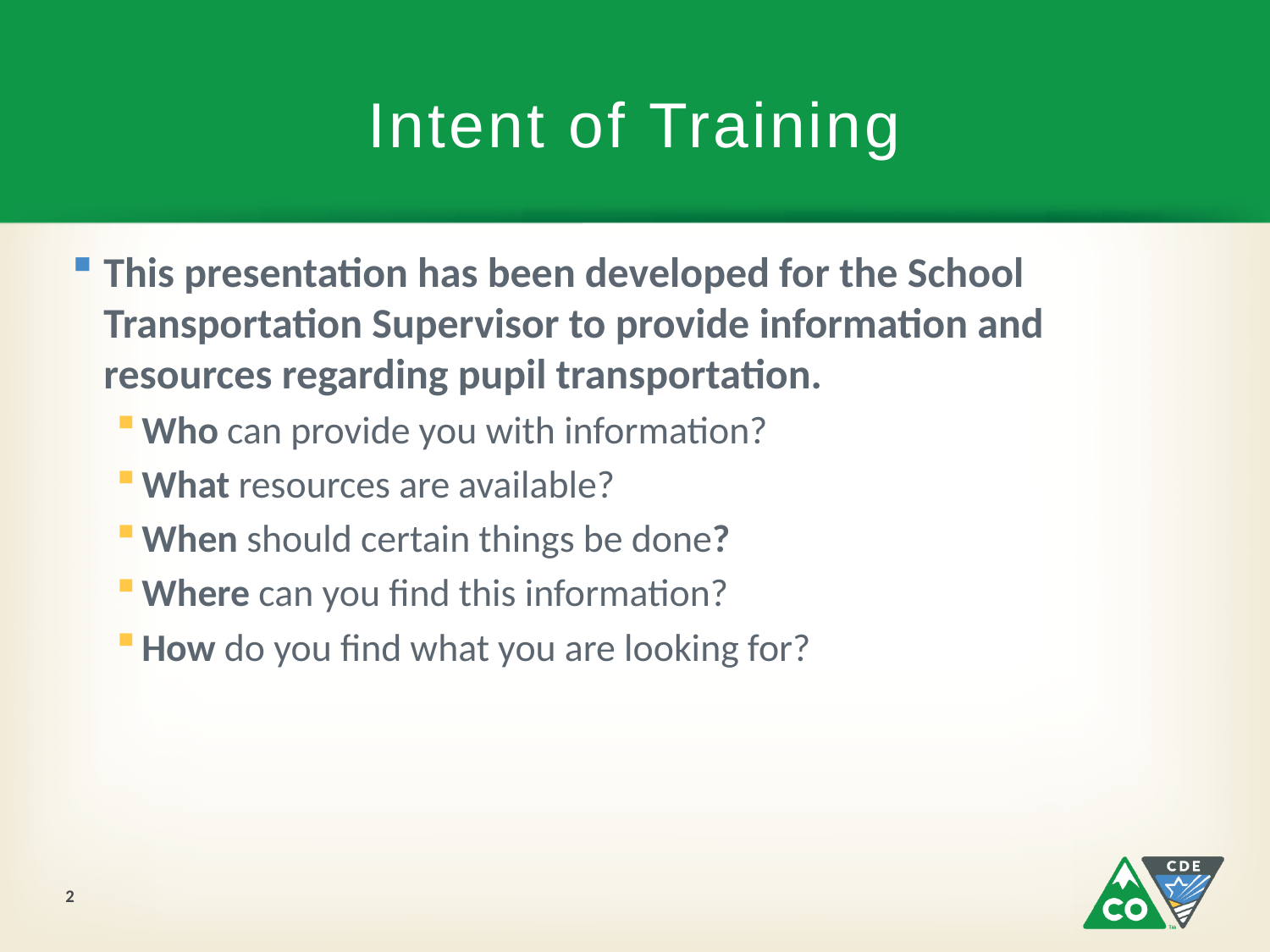

# Intent of Training
This presentation has been developed for the School Transportation Supervisor to provide information and resources regarding pupil transportation.
Who can provide you with information?
What resources are available?
When should certain things be done?
Where can you find this information?
How do you find what you are looking for?
2